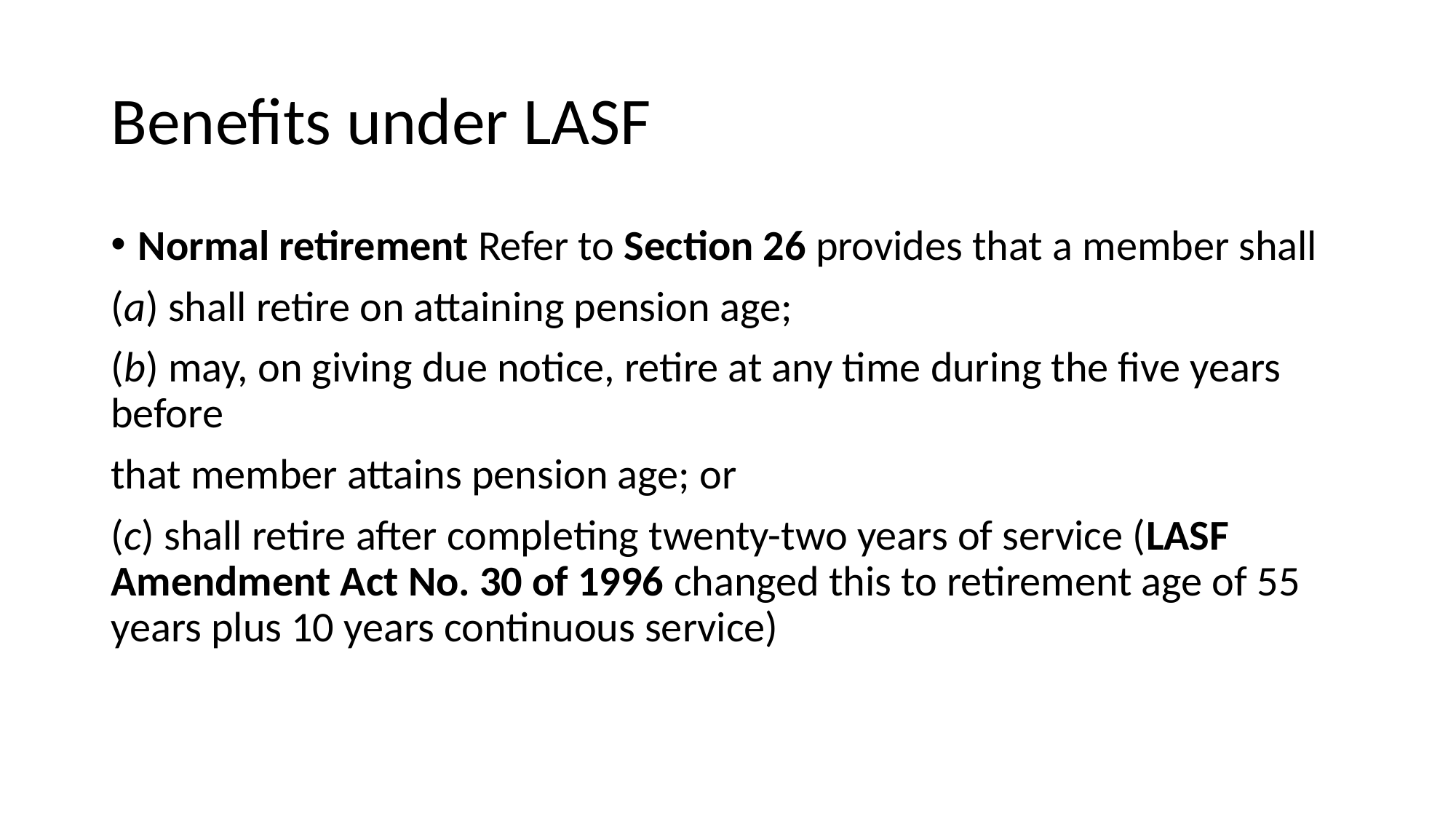

# Benefits under LASF
Normal retirement Refer to Section 26 provides that a member shall
(a) shall retire on attaining pension age;
(b) may, on giving due notice, retire at any time during the five years before
that member attains pension age; or
(c) shall retire after completing twenty-two years of service (LASF Amendment Act No. 30 of 1996 changed this to retirement age of 55 years plus 10 years continuous service)